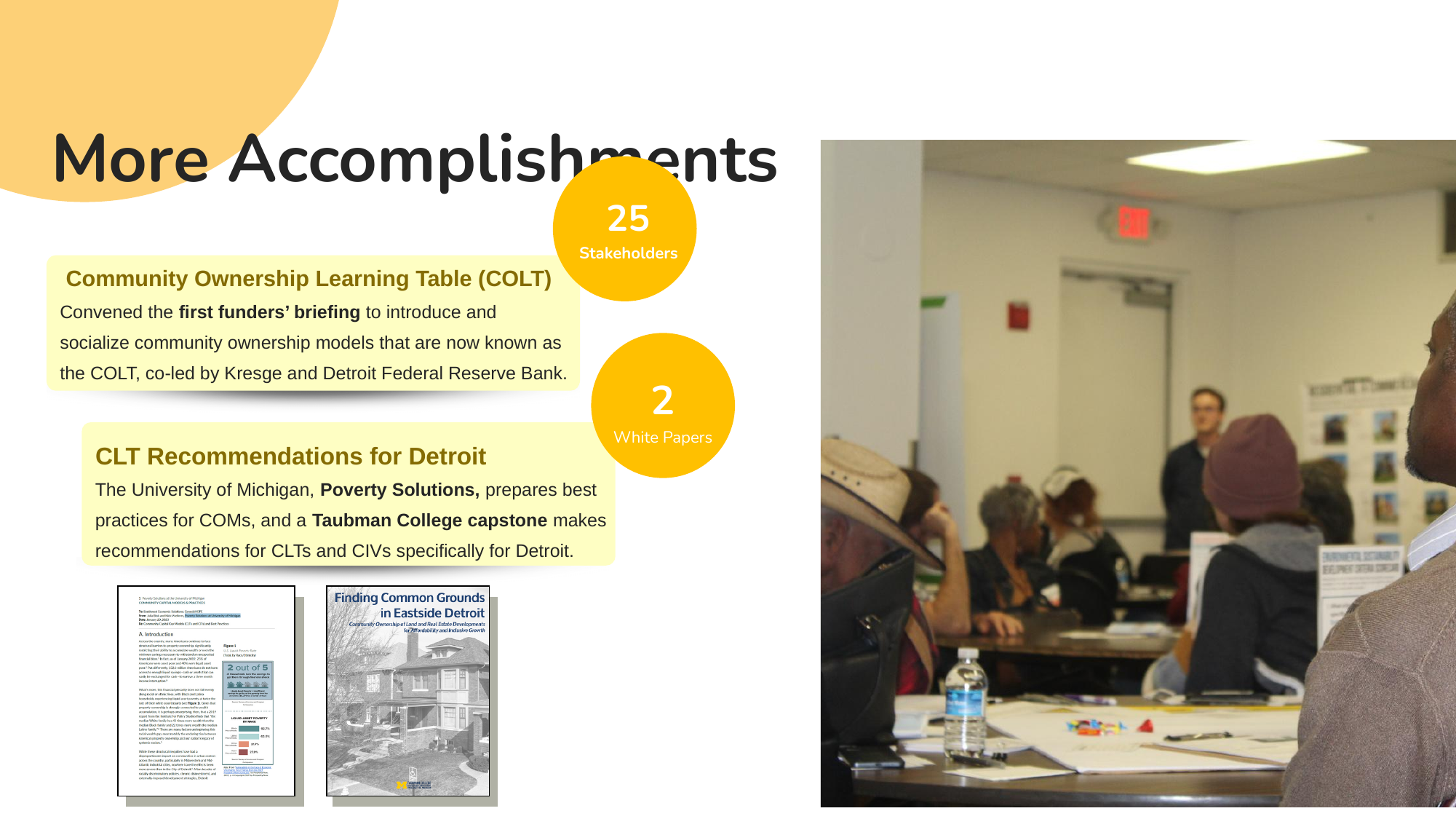

More Accomplishments

25
Stakeholders

Community Ownership Learning Table (COLT)

Convened the first funders’ briefing to introduce and socialize community ownership models that are now known as the COLT, co-led by Kresge and Detroit Federal Reserve Bank.

2
White Papers

CLT Recommendations for Detroit
The University of Michigan, Poverty Solutions, prepares best practices for COMs, and a Taubman College capstone makes recommendations for CLTs and CIVs specifically for Detroit.